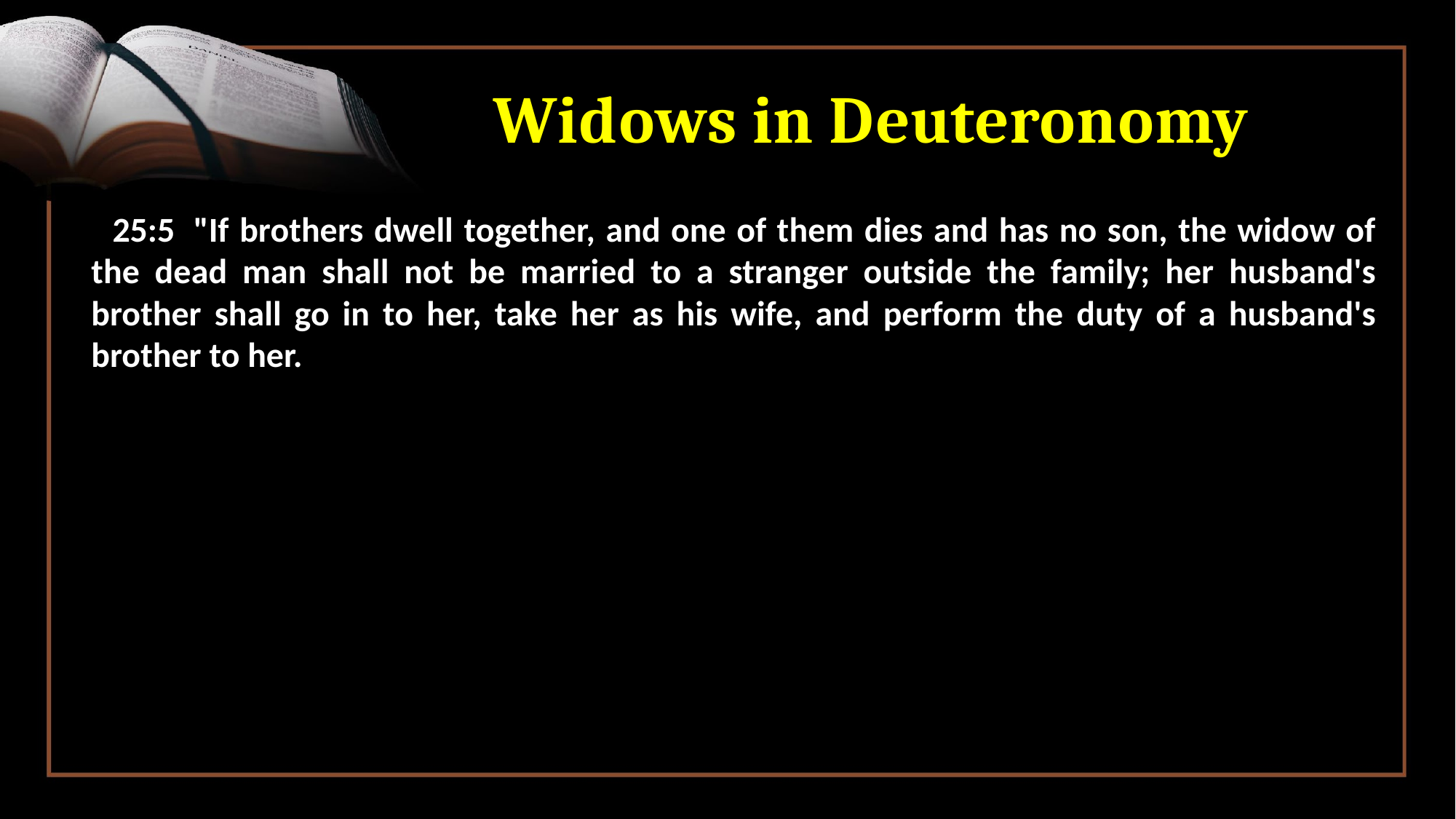

# Widows in Deuteronomy
  25:5  "If brothers dwell together, and one of them dies and has no son, the widow of the dead man shall not be married to a stranger outside the family; her husband's brother shall go in to her, take her as his wife, and perform the duty of a husband's brother to her.